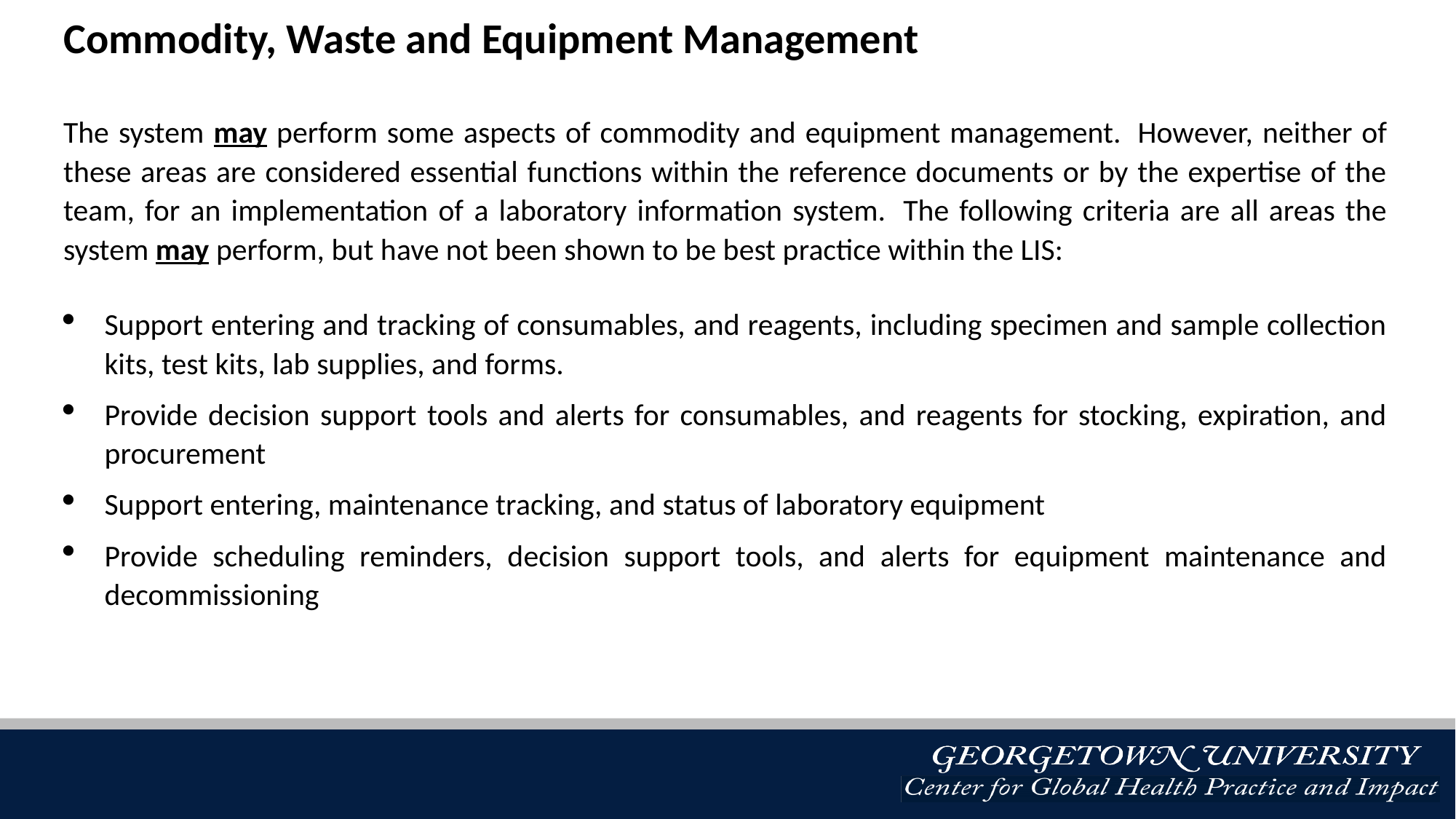

Commodity, Waste and Equipment Management
The system may perform some aspects of commodity and equipment management.  However, neither of these areas are considered essential functions within the reference documents or by the expertise of the team, for an implementation of a laboratory information system.  The following criteria are all areas the system may perform, but have not been shown to be best practice within the LIS:
Support entering and tracking of consumables, and reagents, including specimen and sample collection kits, test kits, lab supplies, and forms.
Provide decision support tools and alerts for consumables, and reagents for stocking, expiration, and procurement
Support entering, maintenance tracking, and status of laboratory equipment
Provide scheduling reminders, decision support tools, and alerts for equipment maintenance and decommissioning